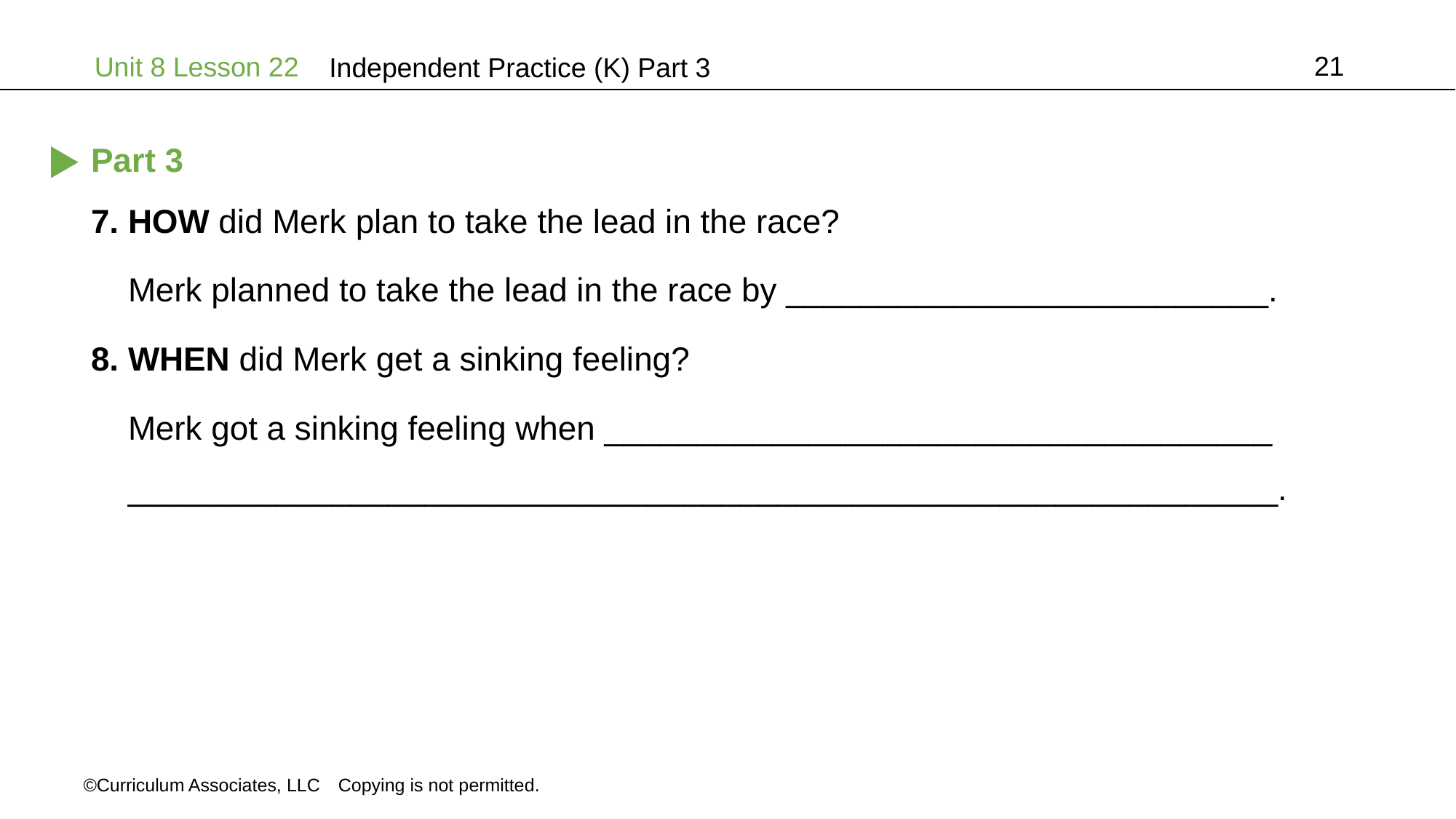

21
Independent Practice (K) Part 3
Part 3

7. HOW did Merk plan to take the lead in the race?
    Merk planned to take the lead in the race by __________________________.
8. WHEN did Merk get a sinking feeling?
    Merk got a sinking feeling when ____________________________________
    ______________________________________________________________.